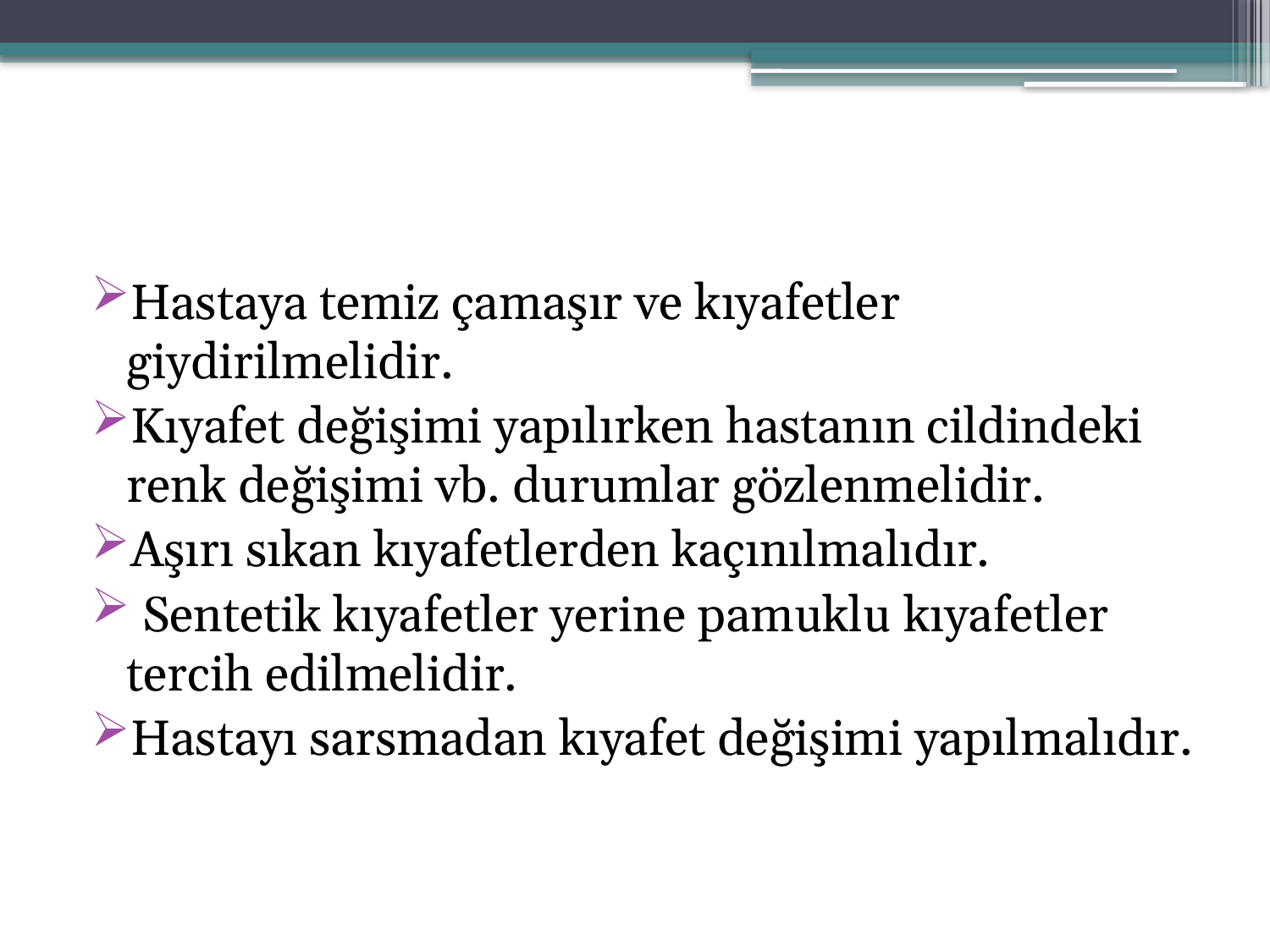

Hastaya temiz çamaşır ve kıyafetler giydirilmelidir.
Kıyafet değişimi yapılırken hastanın cildindeki renk değişimi vb. durumlar gözlenmelidir.
Aşırı sıkan kıyafetlerden kaçınılmalıdır.
 Sentetik kıyafetler yerine pamuklu kıyafetler tercih edilmelidir.
Hastayı sarsmadan kıyafet değişimi yapılmalıdır.